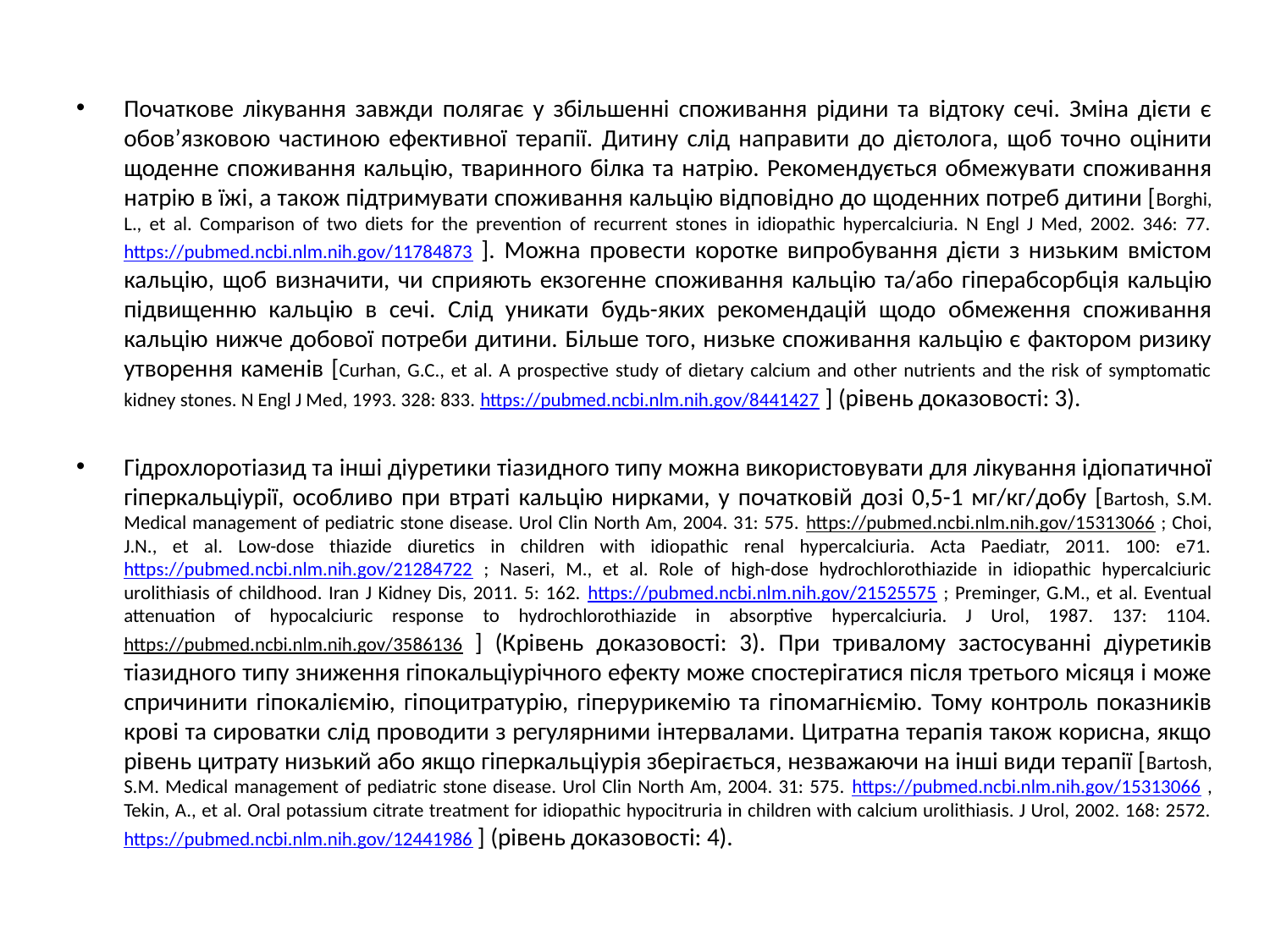

#
Початкове лікування завжди полягає у збільшенні споживання рідини та відтоку сечі. Зміна дієти є обов’язковою частиною ефективної терапії. Дитину слід направити до дієтолога, щоб точно оцінити щоденне споживання кальцію, тваринного білка та натрію. Рекомендується обмежувати споживання натрію в їжі, а також підтримувати споживання кальцію відповідно до щоденних потреб дитини [Borghi, L., et al. Comparison of two diets for the prevention of recurrent stones in idiopathic hypercalciuria. N Engl J Med, 2002. 346: 77. https://pubmed.ncbi.nlm.nih.gov/11784873 ]. Можна провести коротке випробування дієти з низьким вмістом кальцію, щоб визначити, чи сприяють екзогенне споживання кальцію та/або гіперабсорбція кальцію підвищенню кальцію в сечі. Слід уникати будь-яких рекомендацій щодо обмеження споживання кальцію нижче добової потреби дитини. Більше того, низьке споживання кальцію є фактором ризику утворення каменів [Curhan, G.C., et al. A prospective study of dietary calcium and other nutrients and the risk of symptomatic kidney stones. N Engl J Med, 1993. 328: 833. https://pubmed.ncbi.nlm.nih.gov/8441427 ] (рівень доказовості: 3).

Гідрохлоротіазид та інші діуретики тіазидного типу можна використовувати для лікування ідіопатичної гіперкальціурії, особливо при втраті кальцію нирками, у початковій дозі 0,5-1 мг/кг/добу [Bartosh, S.M. Medical management of pediatric stone disease. Urol Clin North Am, 2004. 31: 575. https://pubmed.ncbi.nlm.nih.gov/15313066 ; Choi, J.N., et al. Low-dose thiazide diuretics in children with idiopathic renal hypercalciuria. Acta Paediatr, 2011. 100: e71. https://pubmed.ncbi.nlm.nih.gov/21284722 ; Naseri, M., et al. Role of high-dose hydrochlorothiazide in idiopathic hypercalciuric urolithiasis of childhood. Iran J Kidney Dis, 2011. 5: 162. https://pubmed.ncbi.nlm.nih.gov/21525575 ; Preminger, G.M., et al. Eventual attenuation of hypocalciuric response to hydrochlorothiazide in absorptive hypercalciuria. J Urol, 1987. 137: 1104. https://pubmed.ncbi.nlm.nih.gov/3586136 ] (Крівень доказовості: 3). При тривалому застосуванні діуретиків тіазидного типу зниження гіпокальціурічного ефекту може спостерігатися після третього місяця і може спричинити гіпокаліємію, гіпоцитратурію, гіперурикемію та гіпомагніємію. Тому контроль показників крові та сироватки слід проводити з регулярними інтервалами. Цитратна терапія також корисна, якщо рівень цитрату низький або якщо гіперкальціурія зберігається, незважаючи на інші види терапії [Bartosh, S.M. Medical management of pediatric stone disease. Urol Clin North Am, 2004. 31: 575. https://pubmed.ncbi.nlm.nih.gov/15313066 , Tekin, A., et al. Oral potassium citrate treatment for idiopathic hypocitruria in children with calcium urolithiasis. J Urol, 2002. 168: 2572. https://pubmed.ncbi.nlm.nih.gov/12441986 ] (рівень доказовості: 4).